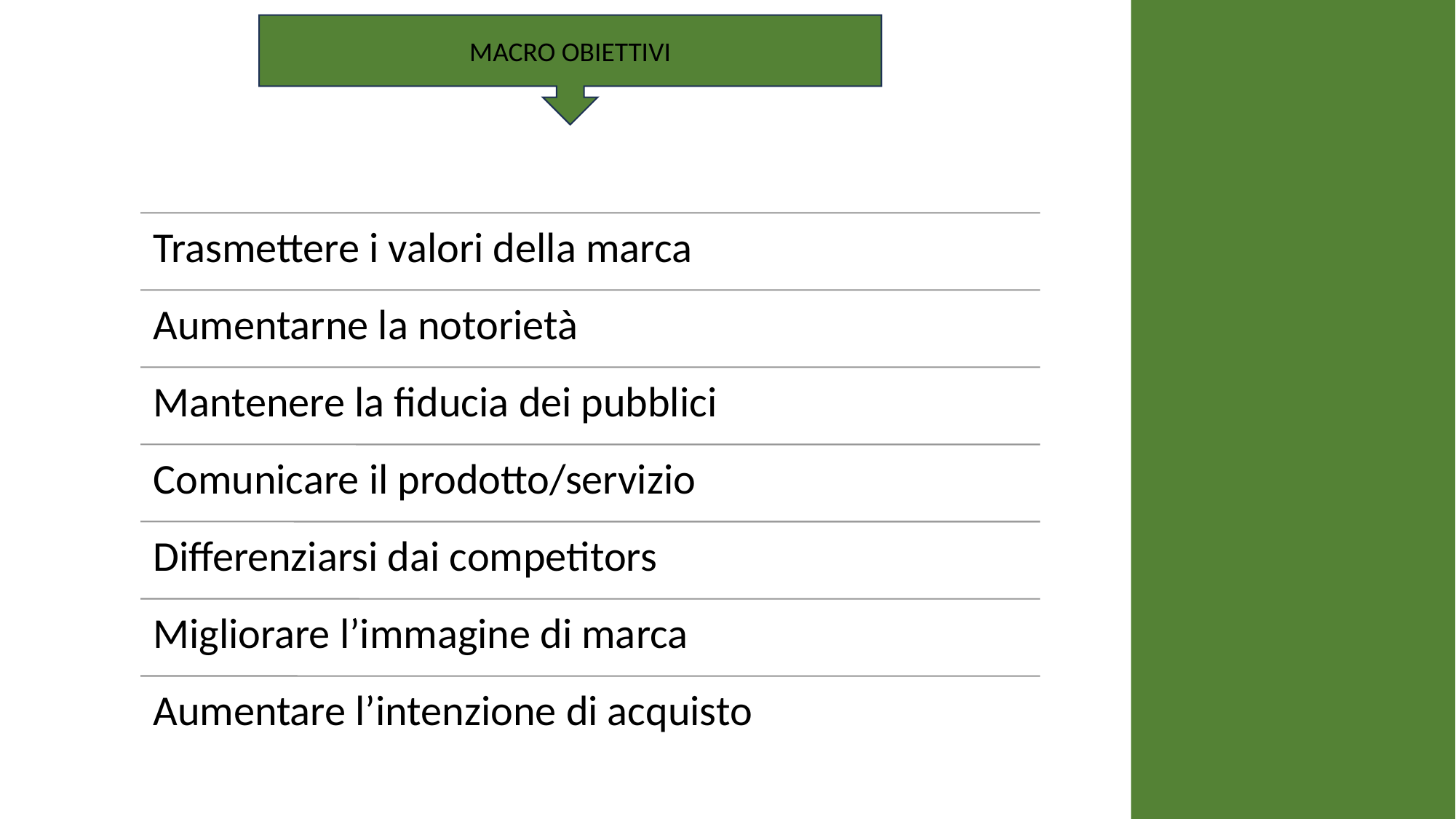

MACRO OBIETTIVI
Trasmettere i valori della marca
Aumentarne la notorietà
Mantenere la fiducia dei pubblici
Comunicare il prodotto/servizio
Differenziarsi dai competitors
Migliorare l’immagine di marca
Aumentare l’intenzione di acquisto